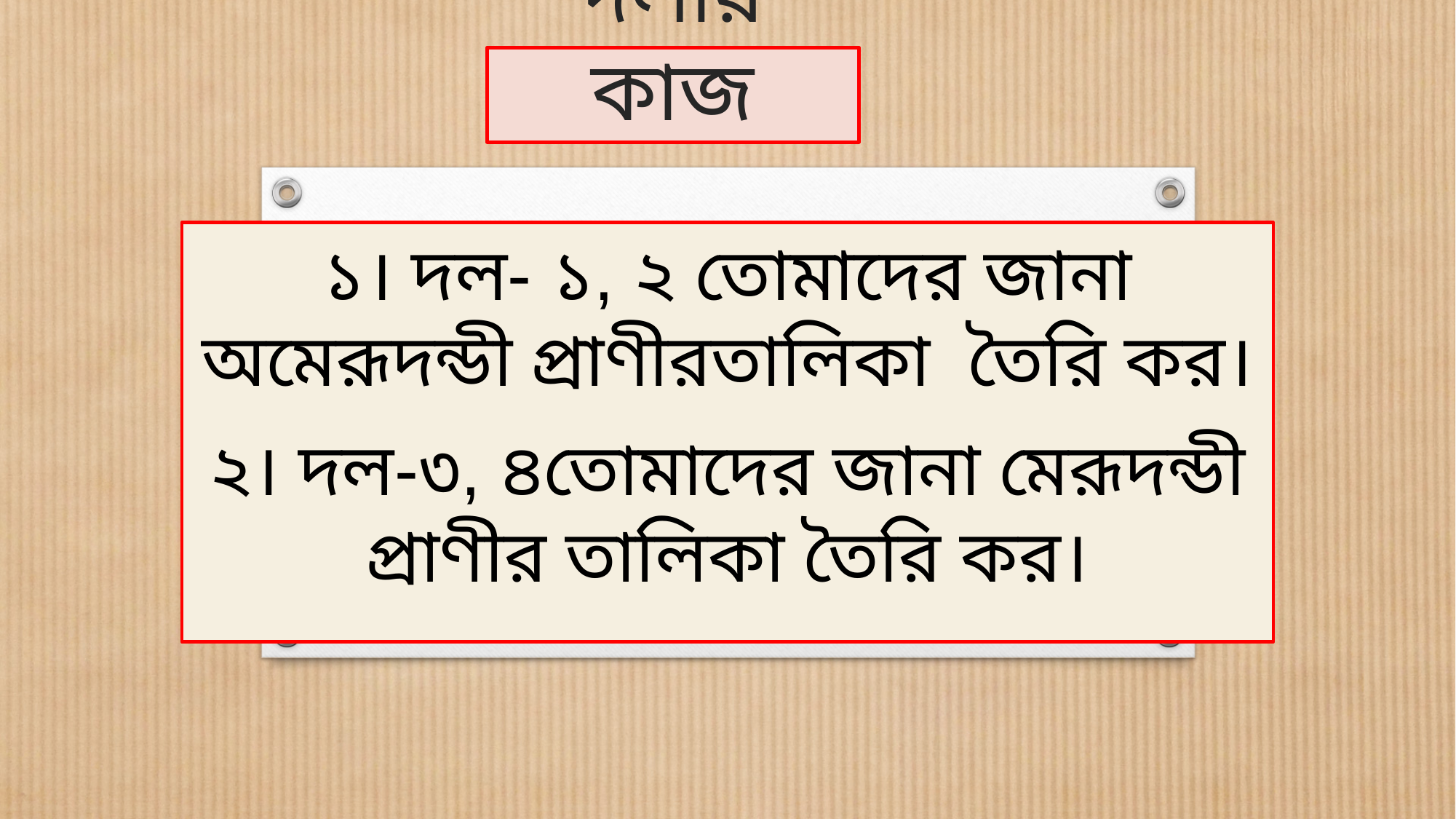

# দলীয় কাজ
১। দল- ১, ২ তোমাদের জানা অমেরূদন্ডী প্রাণীরতালিকা  তৈরি কর।
২। দল-৩, ৪তোমাদের জানা মেরূদন্ডী প্রাণীর তালিকা তৈরি কর।